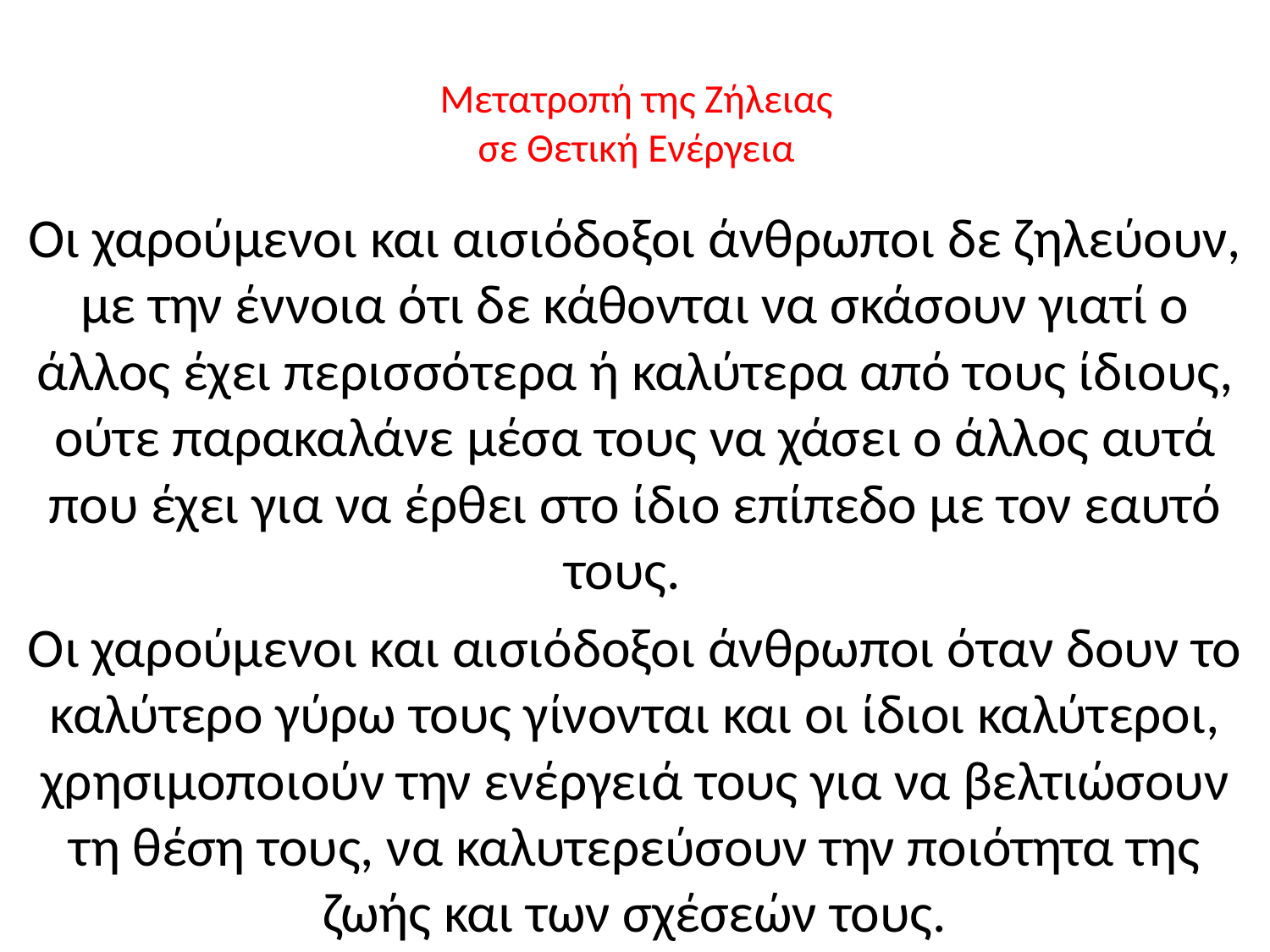

Μετατροπή της Ζήλειας
σε Θετική Ενέργεια
Οι χαρούμενοι και αισιόδοξοι άνθρωποι δε ζηλεύουν, με την έννοια ότι δε κάθονται να σκάσουν γιατί ο άλλος έχει περισσότερα ή καλύτερα από τους ίδιους, ούτε παρακαλάνε μέσα τους να χάσει ο άλλος αυτά που έχει για να έρθει στο ίδιο επίπεδο με τον εαυτό τους.
Οι χαρούμενοι και αισιόδοξοι άνθρωποι όταν δουν το καλύτερο γύρω τους γίνονται και οι ίδιοι καλύτεροι, χρησιμοποιούν την ενέργειά τους για να βελτιώσουν τη θέση τους, να καλυτερεύσουν την ποιότητα της ζωής και των σχέσεών τους.